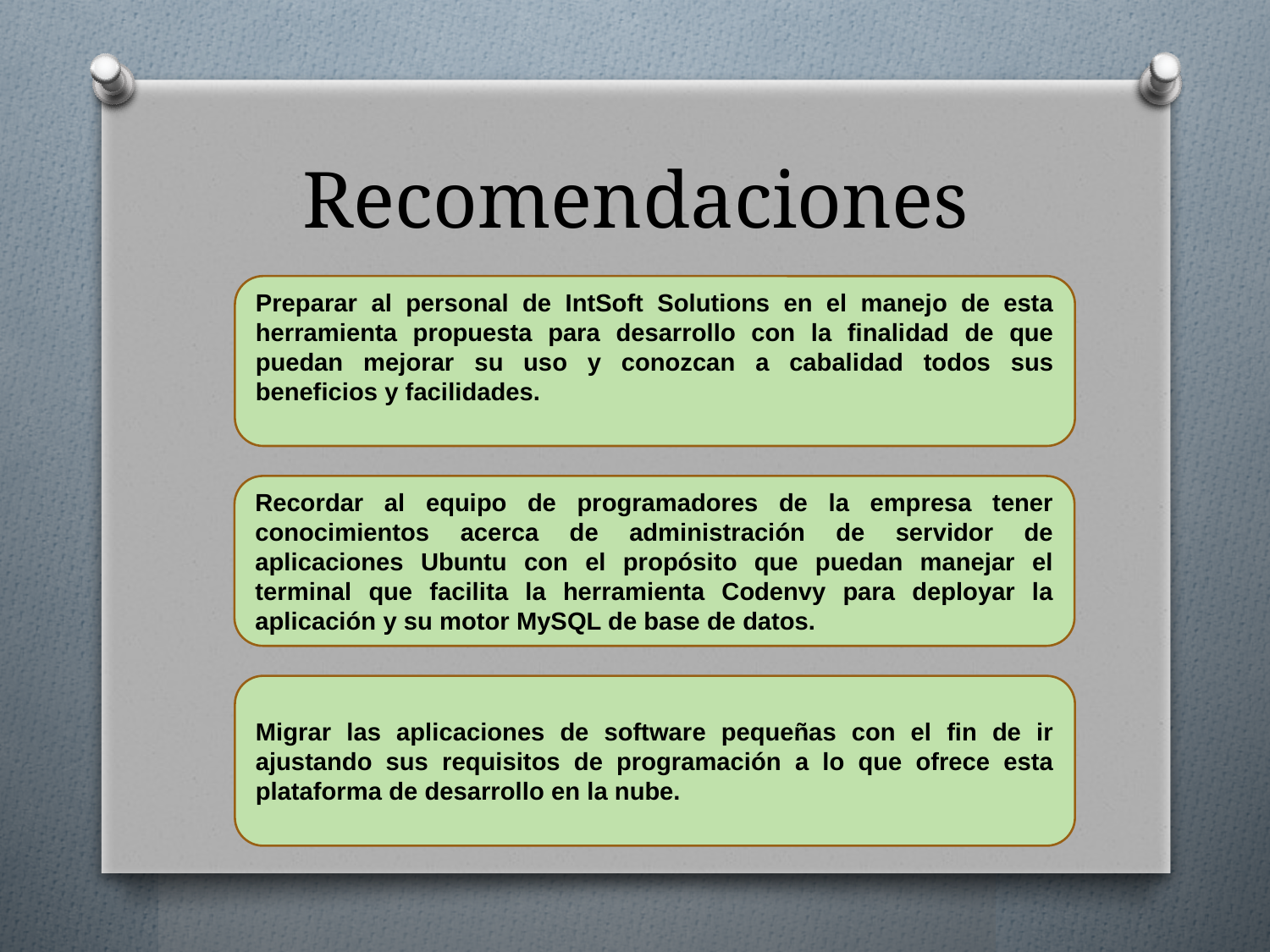

# Recomendaciones
Preparar al personal de IntSoft Solutions en el manejo de esta herramienta propuesta para desarrollo con la finalidad de que puedan mejorar su uso y conozcan a cabalidad todos sus beneficios y facilidades.

Recordar al equipo de programadores de la empresa tener conocimientos acerca de administración de servidor de aplicaciones Ubuntu con el propósito que puedan manejar el terminal que facilita la herramienta Codenvy para deployar la aplicación y su motor MySQL de base de datos.

Migrar las aplicaciones de software pequeñas con el fin de ir ajustando sus requisitos de programación a lo que ofrece esta plataforma de desarrollo en la nube.